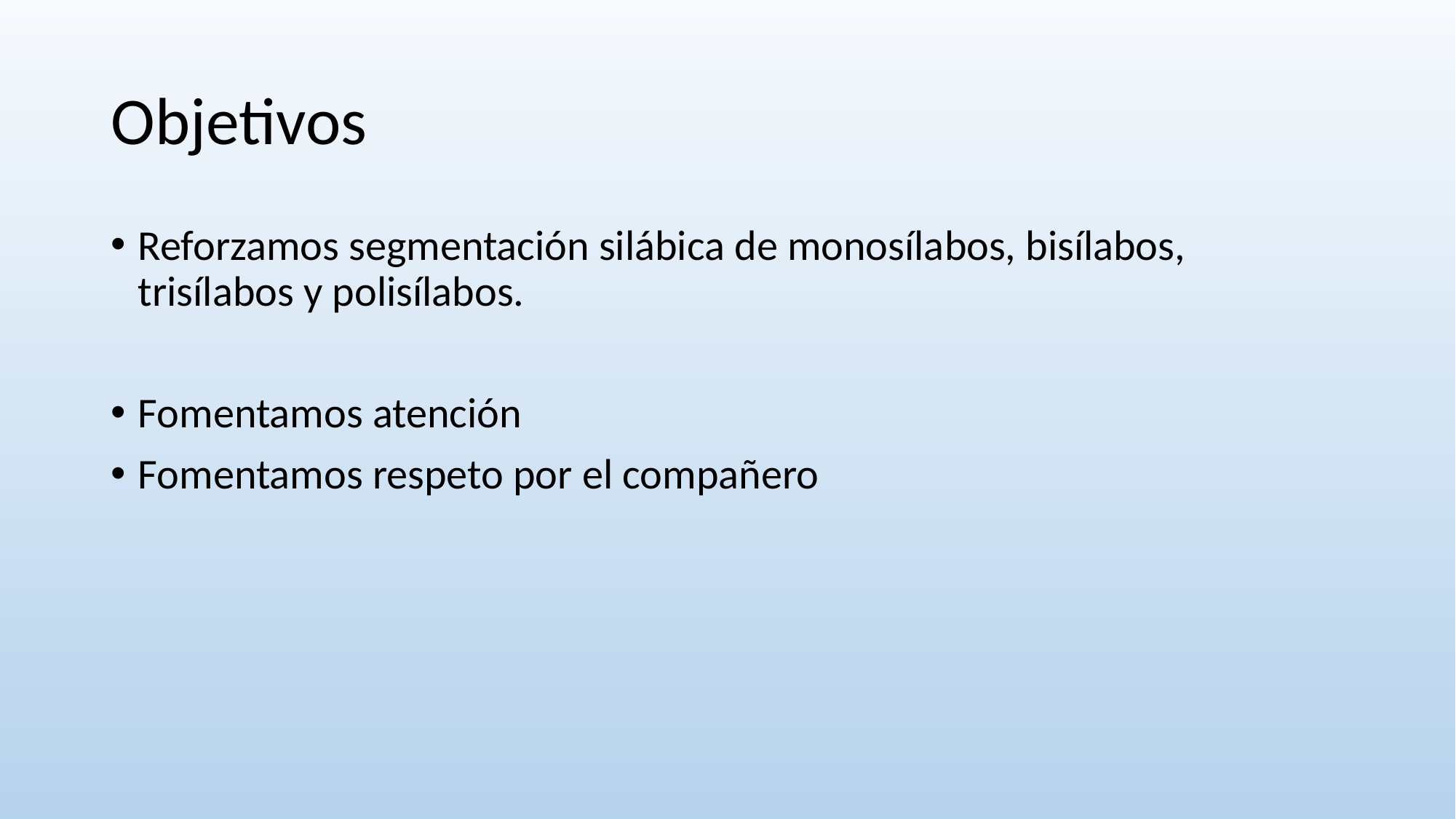

# Objetivos
Reforzamos segmentación silábica de monosílabos, bisílabos, trisílabos y polisílabos.

Fomentamos atención
Fomentamos respeto por el compañero